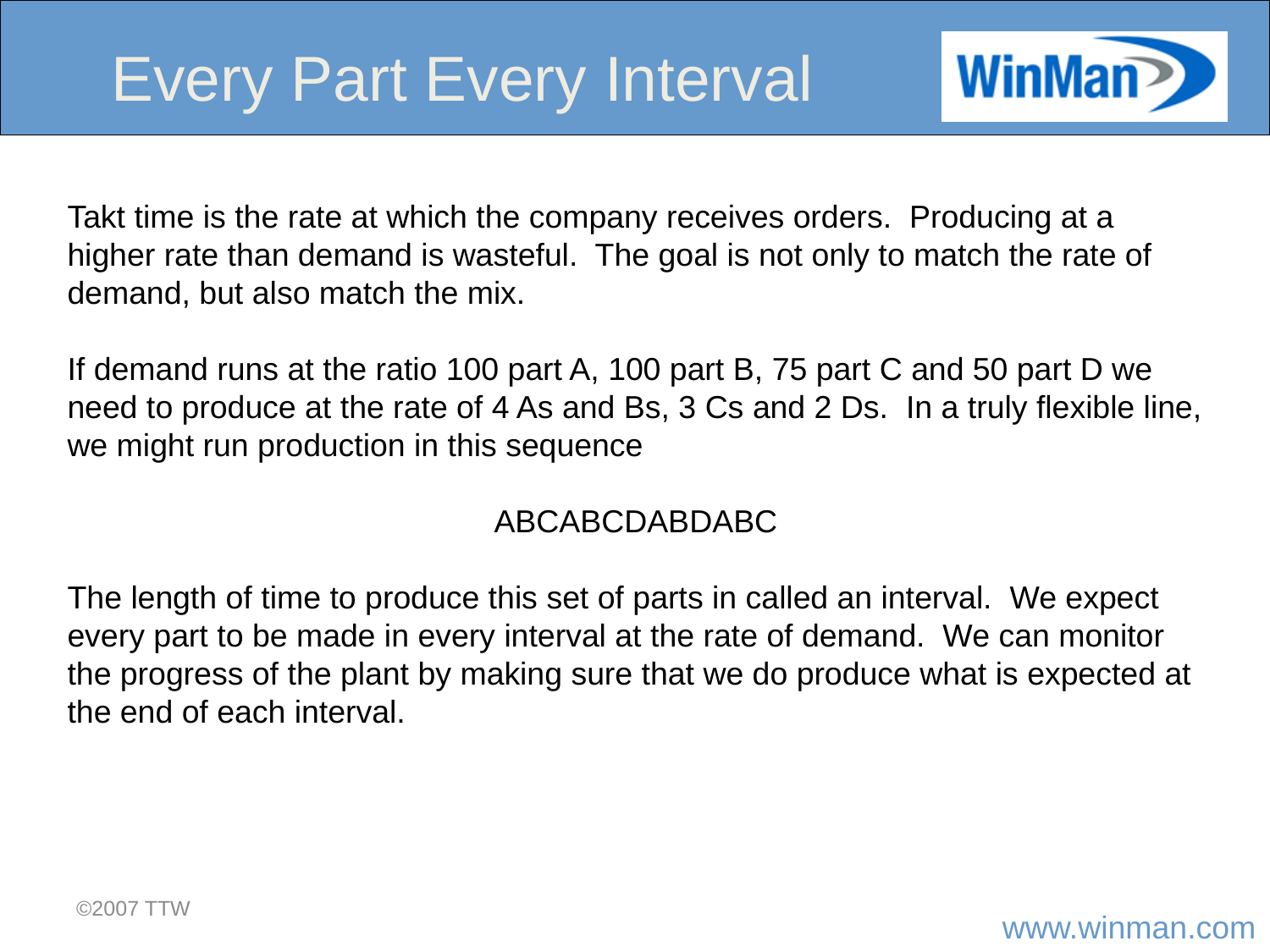

Every Part Every Interval
Takt time is the rate at which the company receives orders.  Producing at a higher rate than demand is wasteful.  The goal is not only to match the rate of demand, but also match the mix.

If demand runs at the ratio 100 part A, 100 part B, 75 part C and 50 part D we need to produce at the rate of 4 As and Bs, 3 Cs and 2 Ds.  In a truly flexible line, we might run production in this sequence

ABCABCDABDABC

The length of time to produce this set of parts in called an interval.  We expect every part to be made in every interval at the rate of demand.  We can monitor the progress of the plant by making sure that we do produce what is expected at the end of each interval.
©2007 TTW